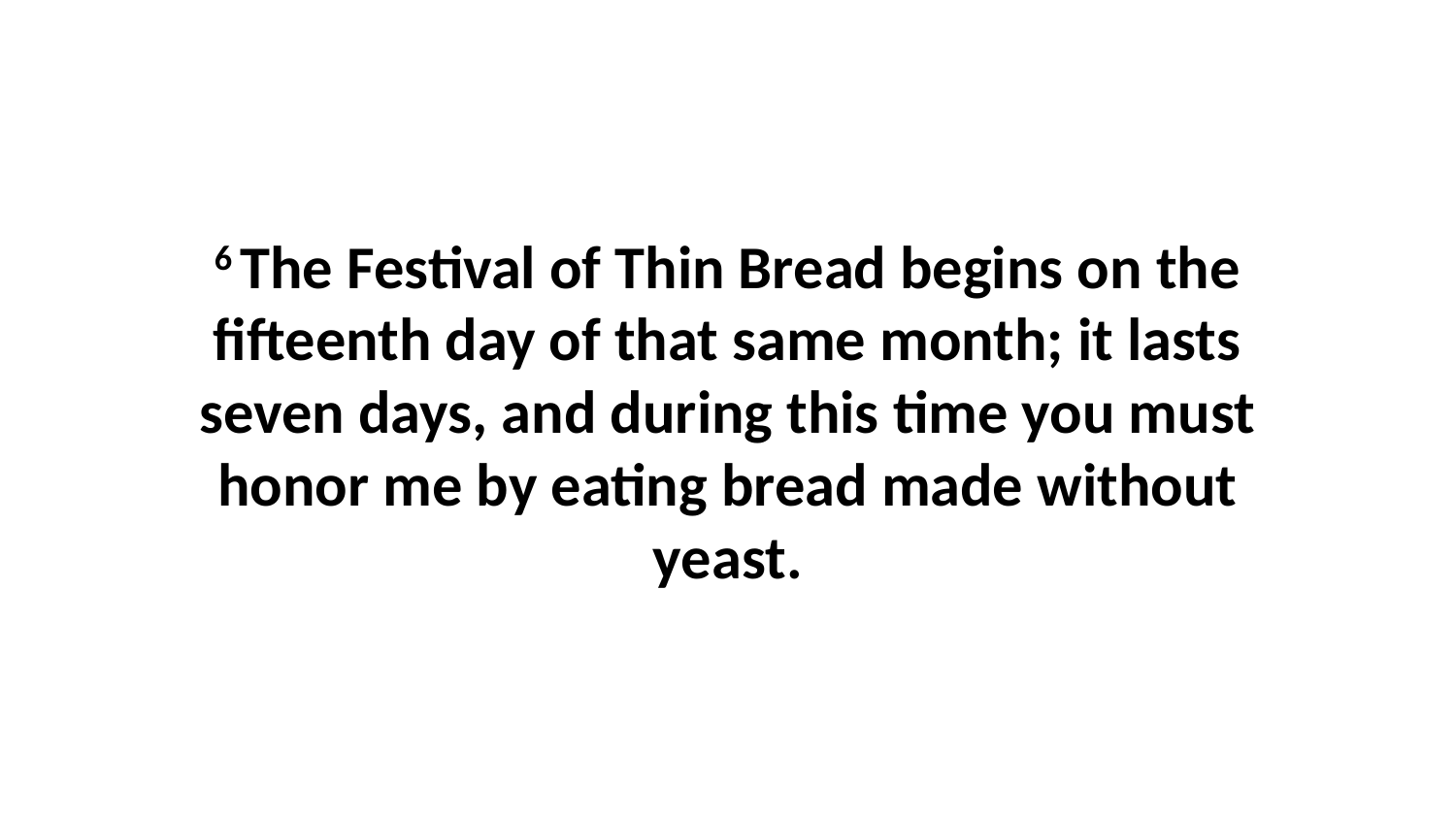

6 The Festival of Thin Bread begins on the fifteenth day of that same month; it lasts seven days, and during this time you must honor me by eating bread made without yeast.